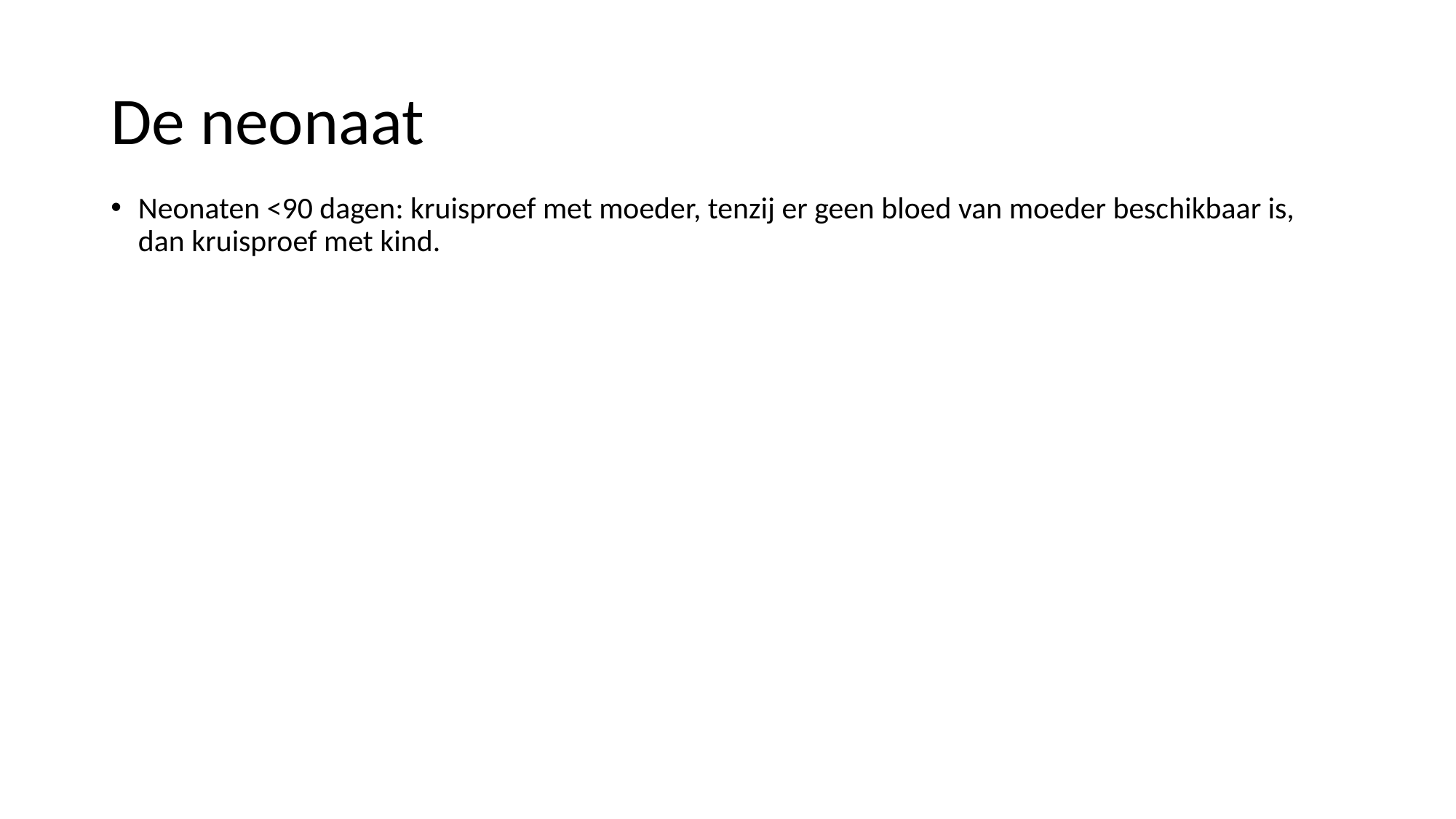

# De neonaat
Neonaten <90 dagen: kruisproef met moeder, tenzij er geen bloed van moeder beschikbaar is, dan kruisproef met kind.